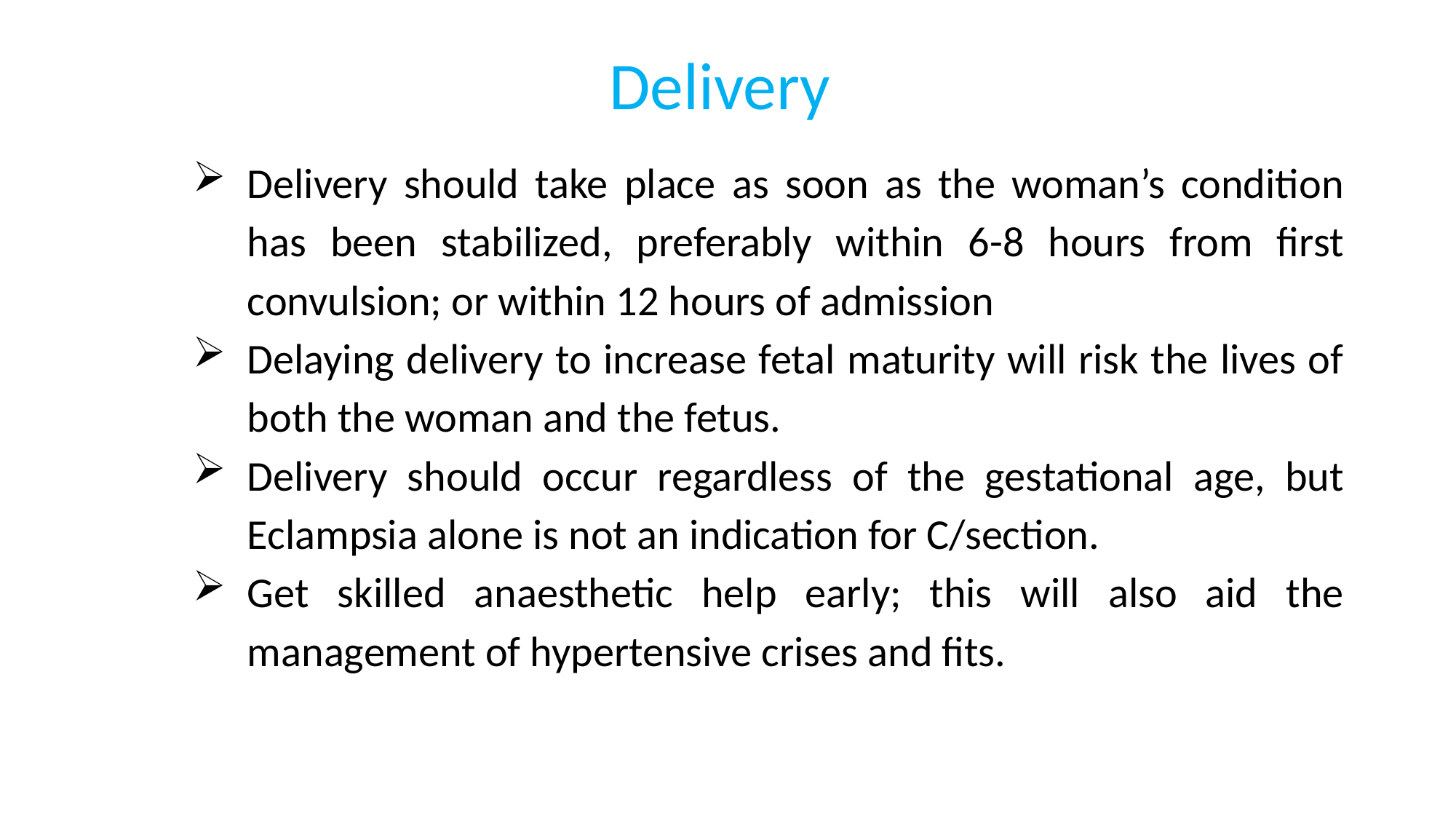

# Delivery
Delivery should take place as soon as the woman’s condition has been stabilized, preferably within 6-8 hours from first convulsion; or within 12 hours of admission
Delaying delivery to increase fetal maturity will risk the lives of both the woman and the fetus.
Delivery should occur regardless of the gestational age, but Eclampsia alone is not an indication for C/section.
Get skilled anaesthetic help early; this will also aid the management of hypertensive crises and fits.

171